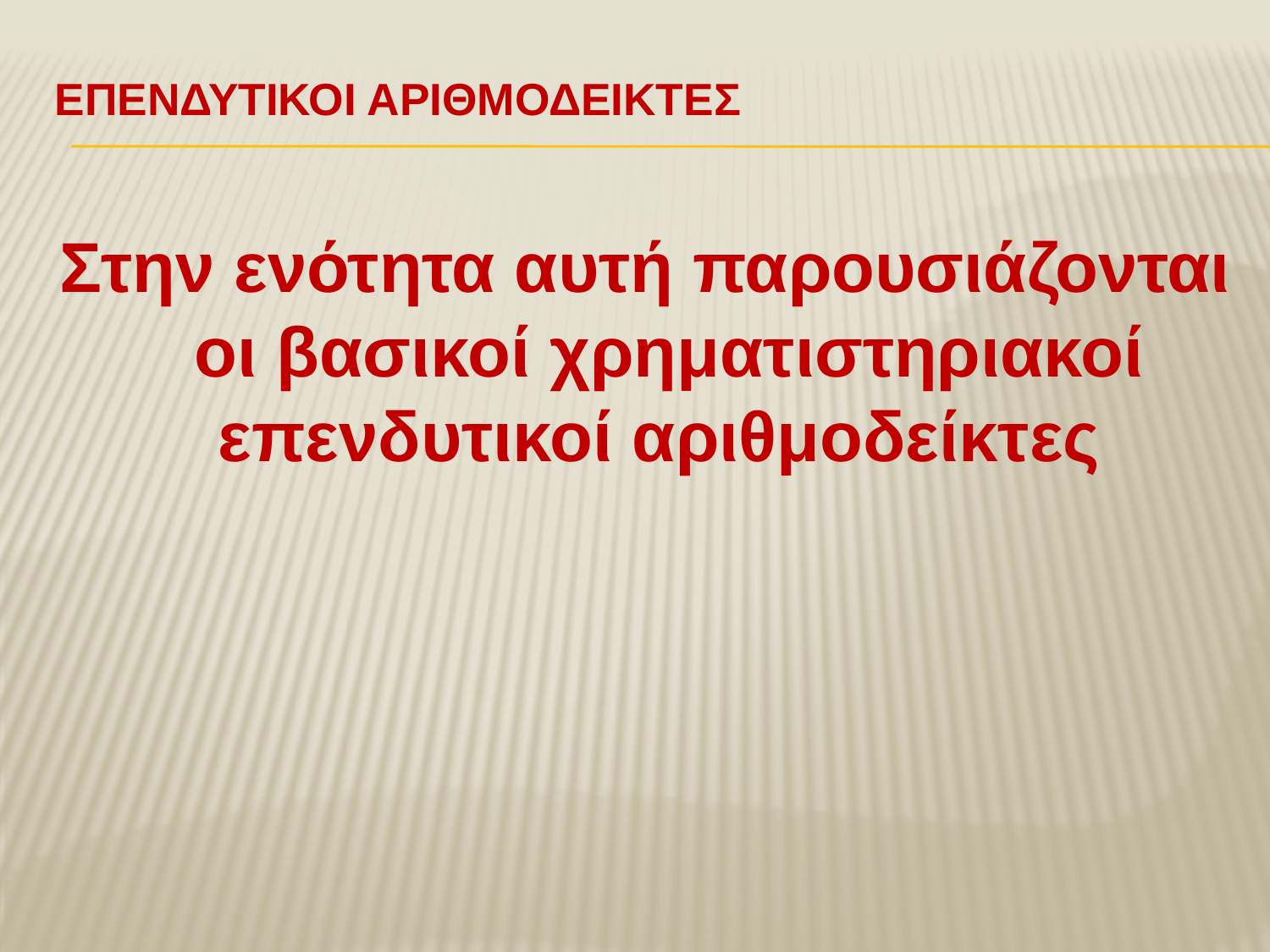

# ΕΠΕΝΔΥΤΙΚΟΙ ΑΡΙΘΜΟΔΕΙΚΤΕΣ
Στην ενότητα αυτή παρουσιάζονται οι βασικοί χρηματιστηριακοί επενδυτικοί αριθμοδείκτες